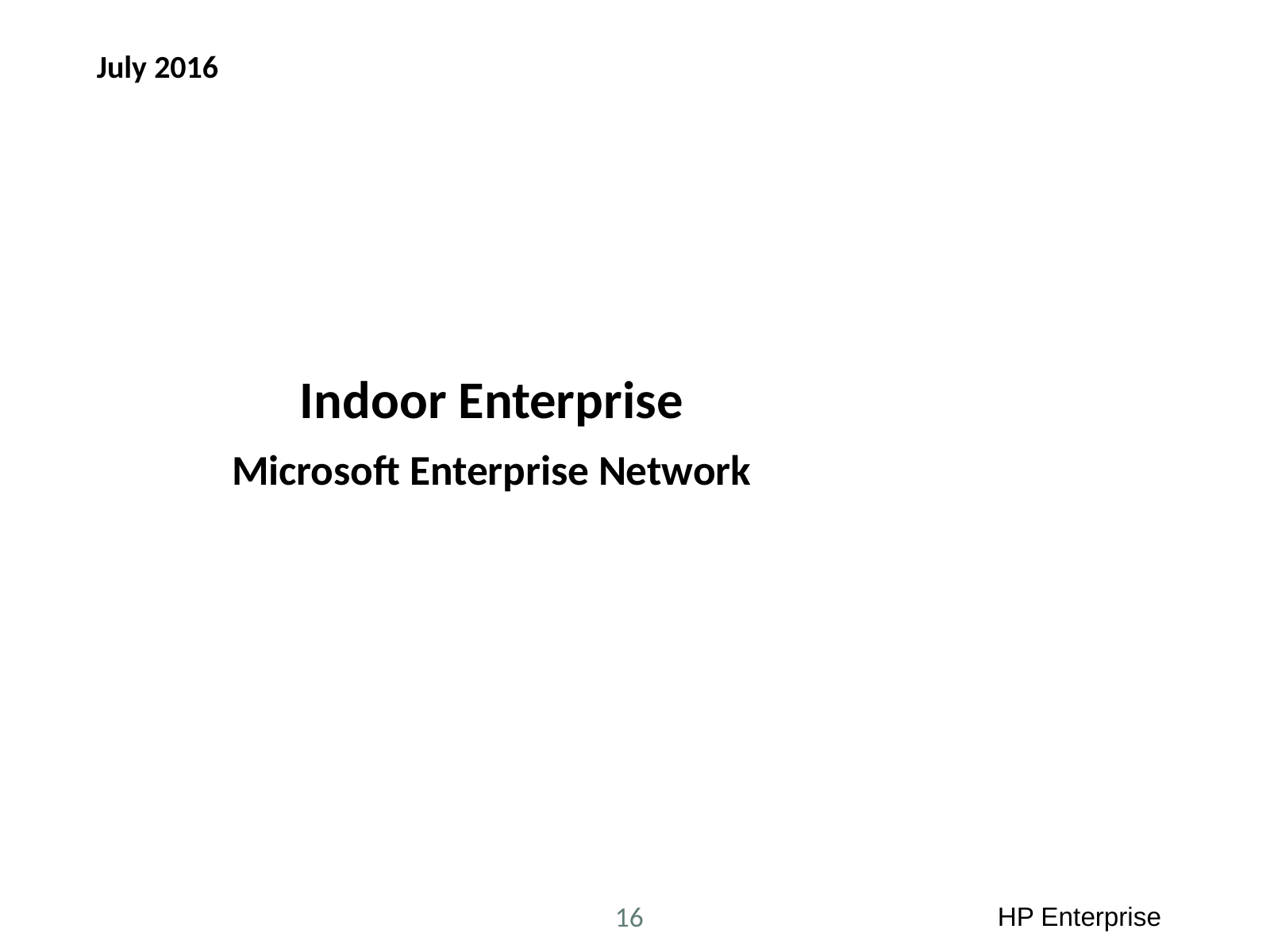

July 2016
# Indoor Enterprise
Microsoft Enterprise Network
HP Enterprise
16